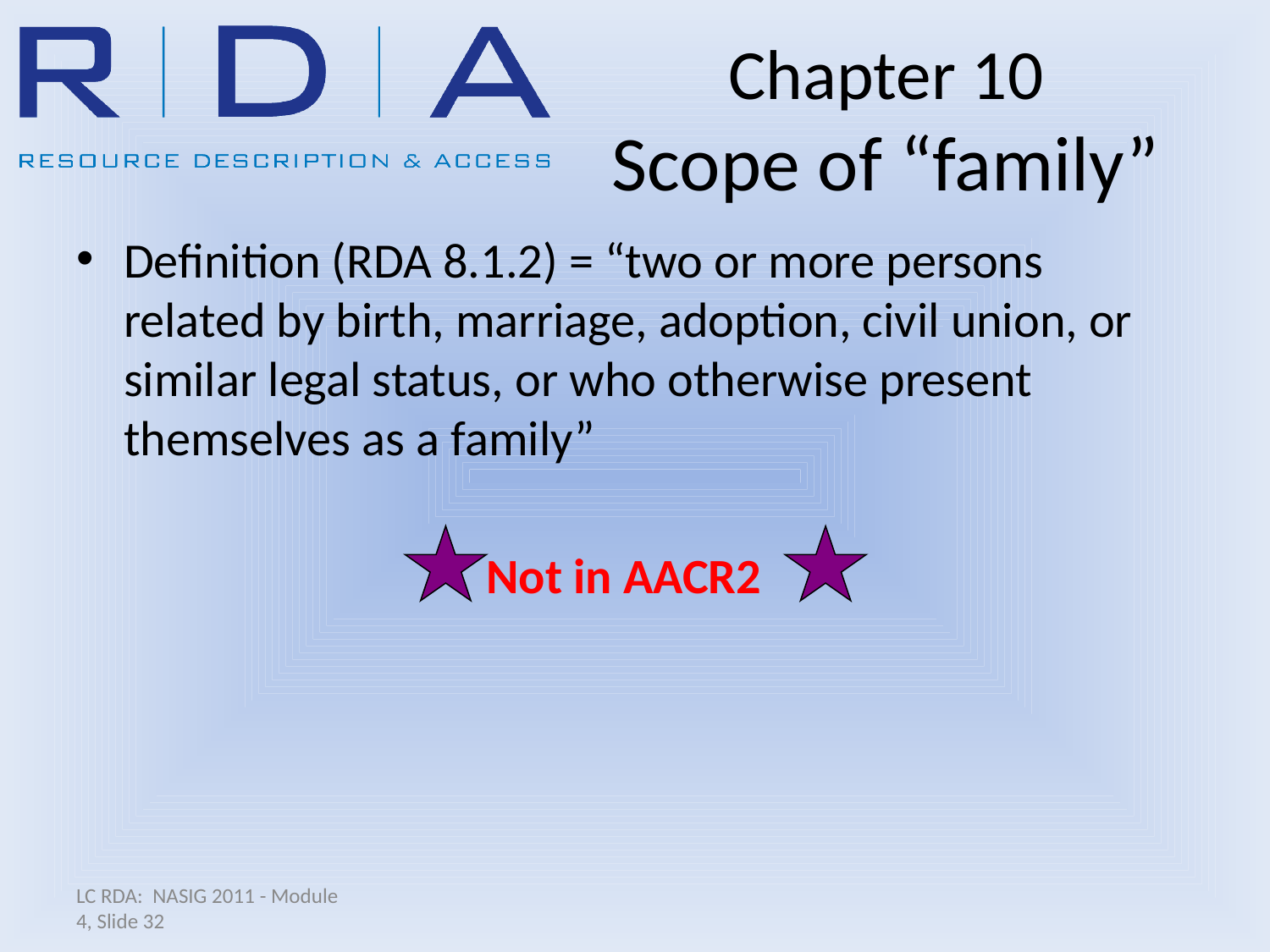

# Chapter 10 Scope of “family”
Definition (RDA 8.1.2) = “two or more persons related by birth, marriage, adoption, civil union, or similar legal status, or who otherwise present themselves as a family”

Not in AACR2

LC RDA:  NASIG 2011 - Module 4, Slide 32